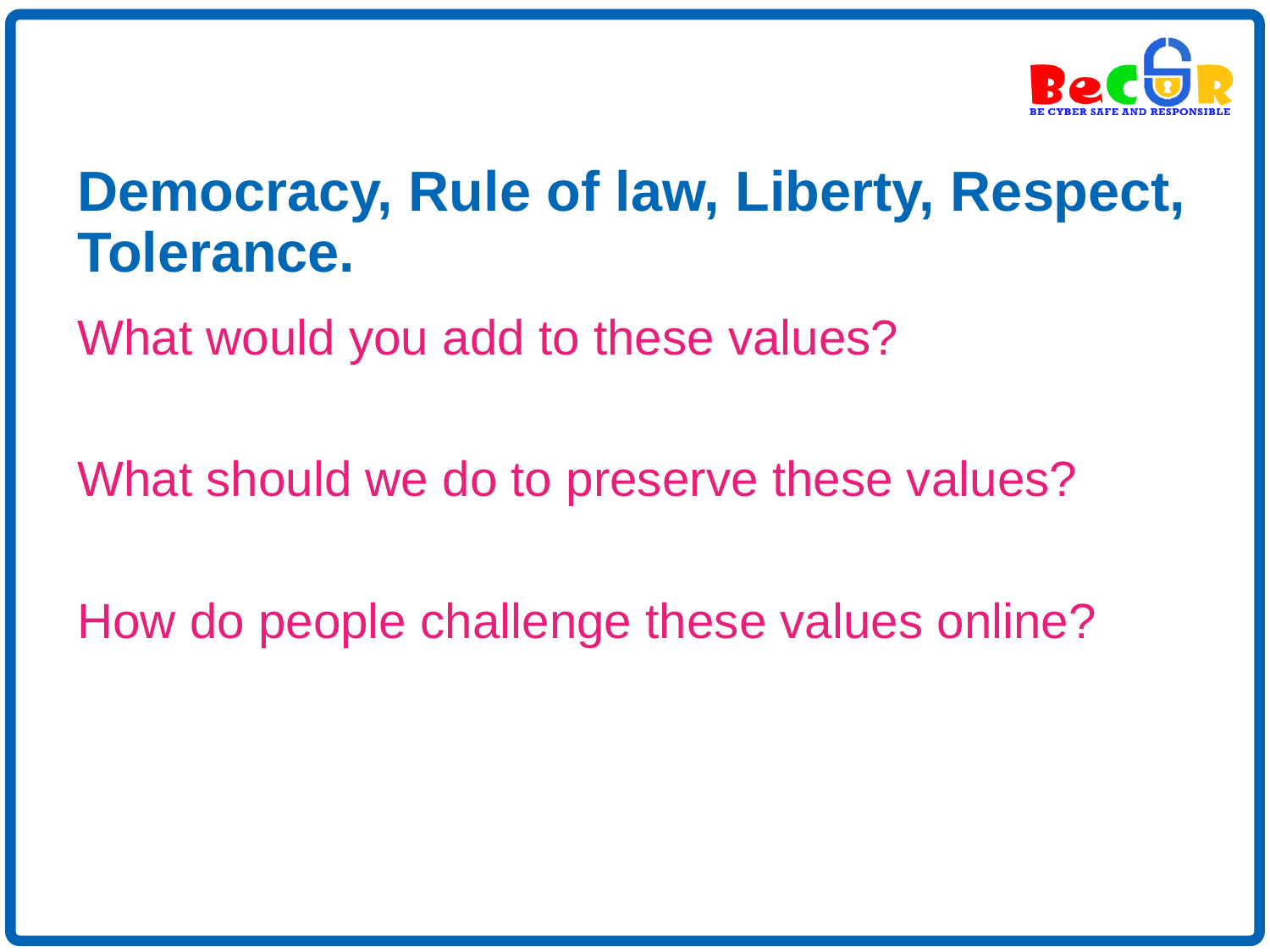

Democracy, Rule of law, Liberty, Respect, Tolerance.
What would you add to these values?

What should we do to preserve these values?

How do people challenge these values online?